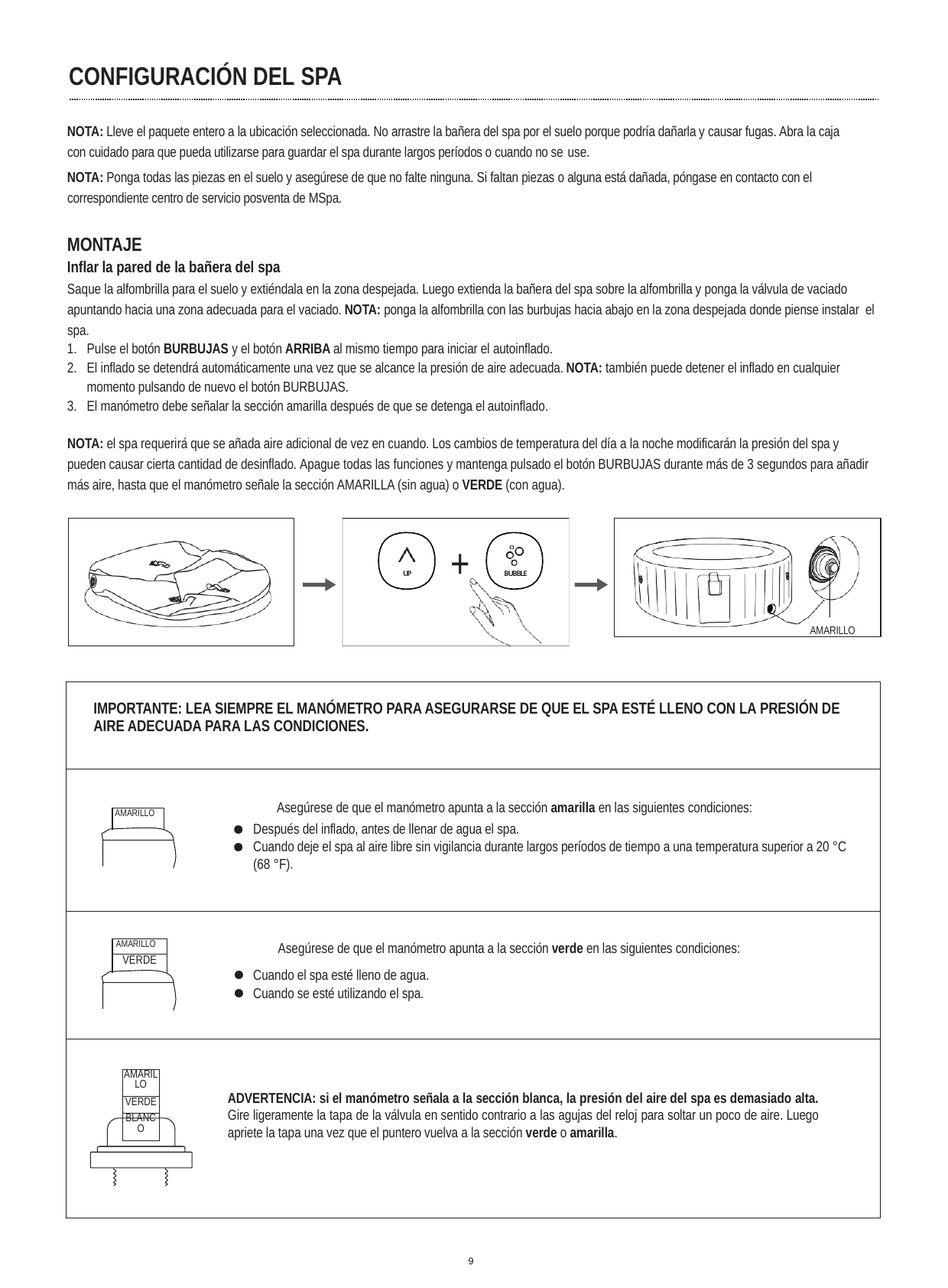

CONFIGURACIÓN DEL SPA

NOTA: Lleve el paquete entero a la ubicación seleccionada. No arrastre la bañera del spa por el suelo porque podría dañarla y causar fugas. Abra la caja  con cuidado para que pueda utilizarse para guardar el spa durante largos períodos o cuando no se use.
NOTA: Ponga todas las piezas en el suelo y asegúrese de que no falte ninguna. Si faltan piezas o alguna está dañada, póngase en contacto con el  correspondiente centro de servicio posventa de MSpa.

MONTAJE
Inflar la pared de la bañera del spa
Saque la alfombrilla para el suelo y extiéndala en la zona despejada. Luego extienda la bañera del spa sobre la alfombrilla y ponga la válvula de vaciado  apuntando hacia una zona adecuada para el vaciado. NOTA: ponga la alfombrilla con las burbujas hacia abajo en la zona despejada donde piense instalar  el spa.
Pulse el botón BURBUJAS y el botón ARRIBA al mismo tiempo para iniciar el autoinflado.
El inflado se detendrá automáticamente una vez que se alcance la presión de aire adecuada. NOTA: también puede detener el inflado en cualquier  momento pulsando de nuevo el botón BURBUJAS.
El manómetro debe señalar la sección amarilla después de que se detenga el autoinflado.

NOTA: el spa requerirá que se añada aire adicional de vez en cuando. Los cambios de temperatura del día a la noche modificarán la presión del spa y  pueden causar cierta cantidad de desinflado. Apague todas las funciones y mantenga pulsado el botón BURBUJAS durante más de 3 segundos para añadir  más aire, hasta que el manómetro señale la sección AMARILLA (sin agua) o VERDE (con agua).

AMARILLO

+

BUBBLE
UP

| IMPORTANTE: LEA SIEMPRE EL MANÓMETRO PARA ASEGURARSE DE QUE EL SPA ESTÉ LLENO CON LA PRESIÓN DE AIRE ADECUADA PARA LAS CONDICIONES. |
| --- |
| AMARILLO Asegúrese de que el manómetro apunta a la sección amarilla en las siguientes condiciones: Después del inflado, antes de llenar de agua el spa. Cuando deje el spa al aire libre sin vigilancia durante largos períodos de tiempo a una temperatura superior a 20 °C (68 °F). |
| AMARILLO Asegúrese de que el manómetro apunta a la sección verde en las siguientes condiciones: VERDE Cuando el spa esté lleno de agua. Cuando se esté utilizando el spa. |
| ADVERTENCIA: si el manómetro señala a la sección blanca, la presión del aire del spa es demasiado alta. Gire ligeramente la tapa de la válvula en sentido contrario a las agujas del reloj para soltar un poco de aire. Luego apriete la tapa una vez que el puntero vuelva a la sección verde o amarilla. |

| AMARILLO |
| --- |
| VERDE |
| BLANCO |

9